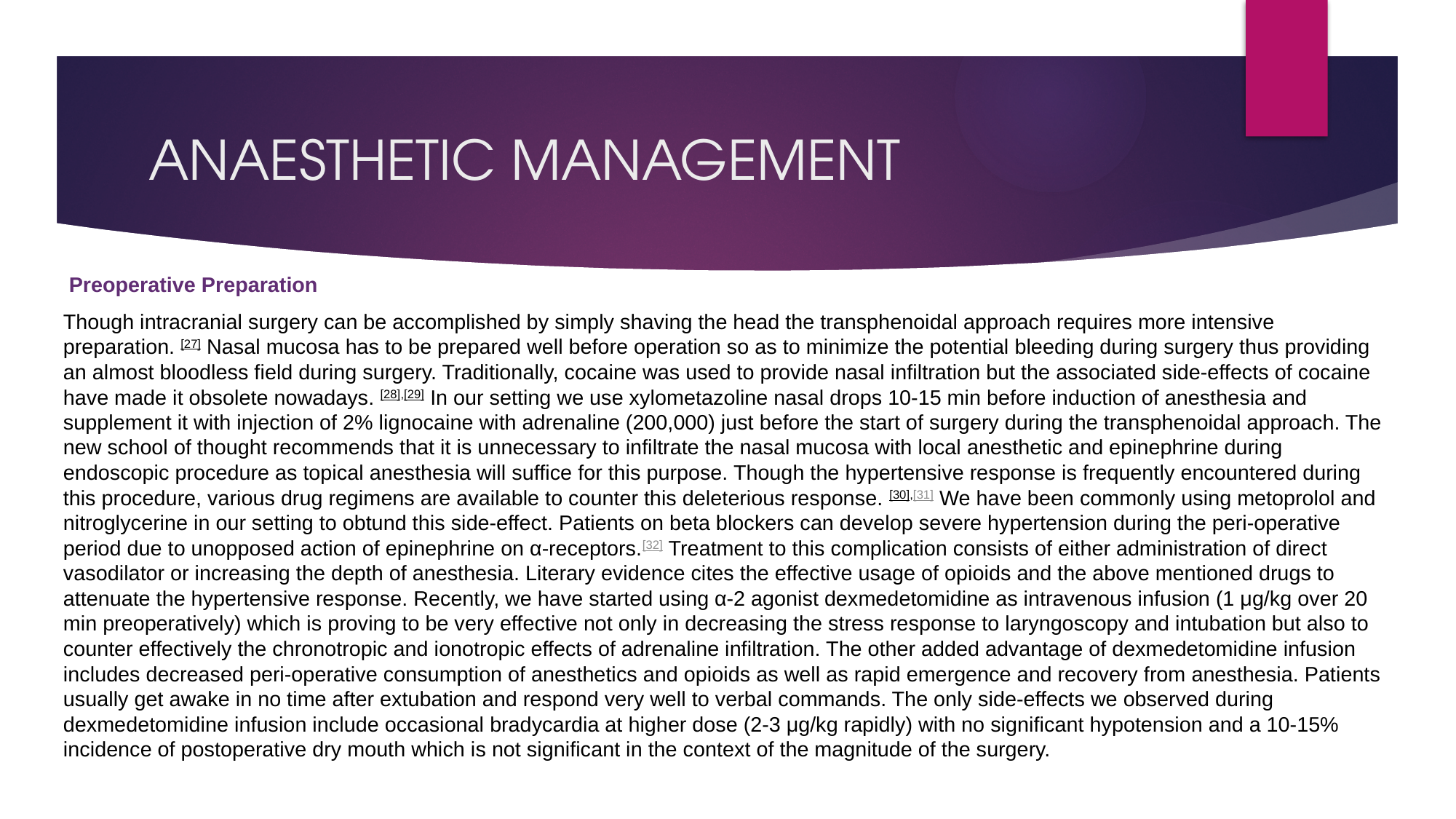

# ANAESTHETIC MANAGEMENT
 Preoperative Preparation
Though intracranial surgery can be accomplished by simply shaving the head the transphenoidal approach requires more intensive preparation. [27] Nasal mucosa has to be prepared well before operation so as to minimize the potential bleeding during surgery thus providing an almost bloodless field during surgery. Traditionally, cocaine was used to provide nasal infiltration but the associated side-effects of cocaine have made it obsolete nowadays. [28],[29] In our setting we use xylometazoline nasal drops 10-15 min before induction of anesthesia and supplement it with injection of 2% lignocaine with adrenaline (200,000) just before the start of surgery during the transphenoidal approach. The new school of thought recommends that it is unnecessary to infiltrate the nasal mucosa with local anesthetic and epinephrine during endoscopic procedure as topical anesthesia will suffice for this purpose. Though the hypertensive response is frequently encountered during this procedure, various drug regimens are available to counter this deleterious response. [30],[31] We have been commonly using metoprolol and nitroglycerine in our setting to obtund this side-effect. Patients on beta blockers can develop severe hypertension during the peri-operative period due to unopposed action of epinephrine on α-receptors.[32] Treatment to this complication consists of either administration of direct vasodilator or increasing the depth of anesthesia. Literary evidence cites the effective usage of opioids and the above mentioned drugs to attenuate the hypertensive response. Recently, we have started using α-2 agonist dexmedetomidine as intravenous infusion (1 μg/kg over 20 min preoperatively) which is proving to be very effective not only in decreasing the stress response to laryngoscopy and intubation but also to counter effectively the chronotropic and ionotropic effects of adrenaline infiltration. The other added advantage of dexmedetomidine infusion includes decreased peri-operative consumption of anesthetics and opioids as well as rapid emergence and recovery from anesthesia. Patients usually get awake in no time after extubation and respond very well to verbal commands. The only side-effects we observed during dexmedetomidine infusion include occasional bradycardia at higher dose (2-3 μg/kg rapidly) with no significant hypotension and a 10-15% incidence of postoperative dry mouth which is not significant in the context of the magnitude of the surgery.